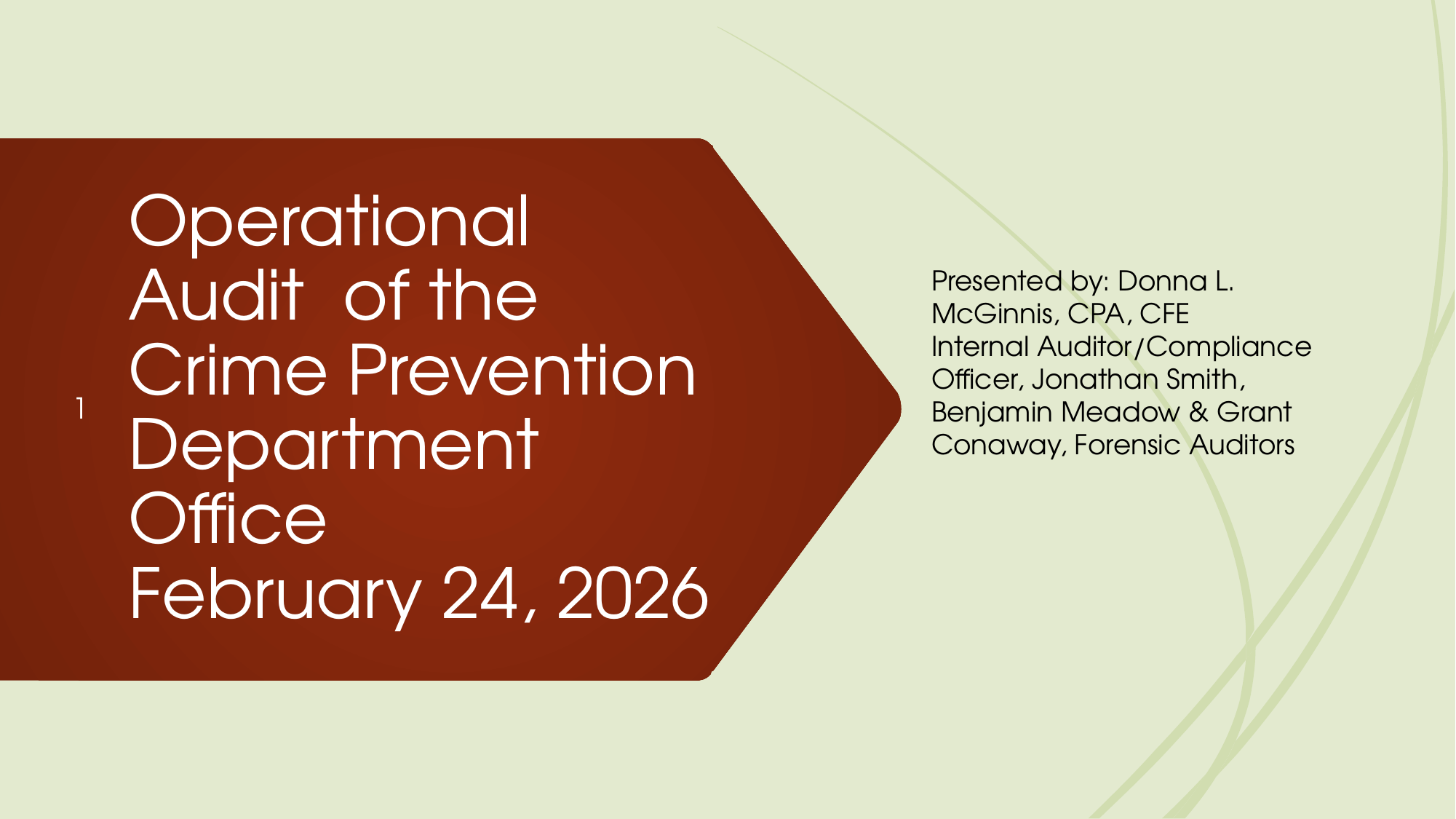

Presented by: Donna L. McGinnis, CPA, CFE Internal Auditor/Compliance Officer, Jonathan Smith, Benjamin Meadow & Grant Conaway, Forensic Auditors

# Operational Audit  of the Crime Prevention Department Office February 24, 2026
1